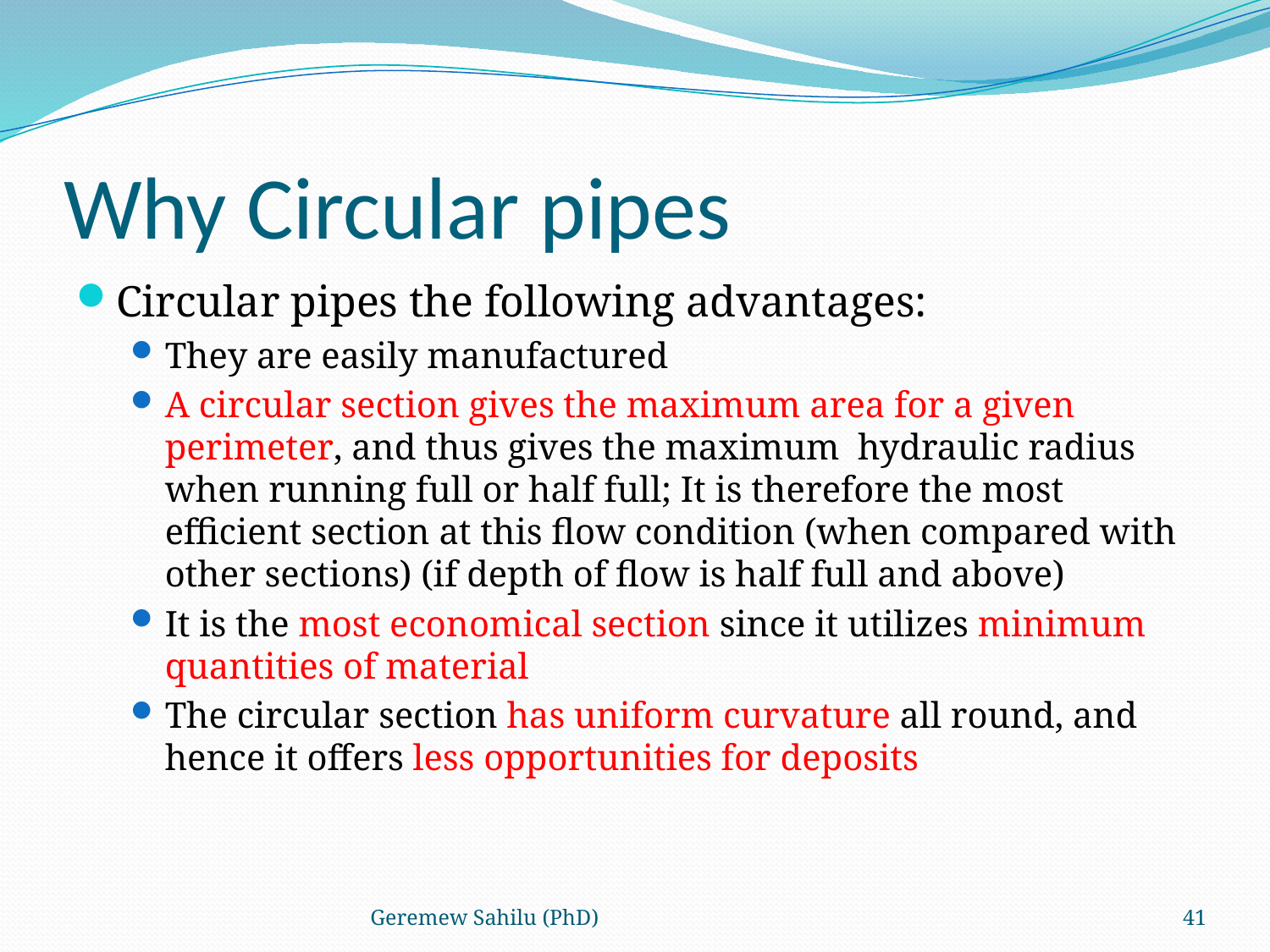

# Why Circular pipes
Circular pipes the following advantages:
They are easily manufactured
A circular section gives the maximum area for a given perimeter, and thus gives the maximum  hydraulic radius when running full or half full; It is therefore the most efficient section at this flow condition (when compared with other sections) (if depth of flow is half full and above)
It is the most economical section since it utilizes minimum quantities of material
The circular section has uniform curvature all round, and hence it offers less opportunities for deposits

Geremew Sahilu (PhD)
41